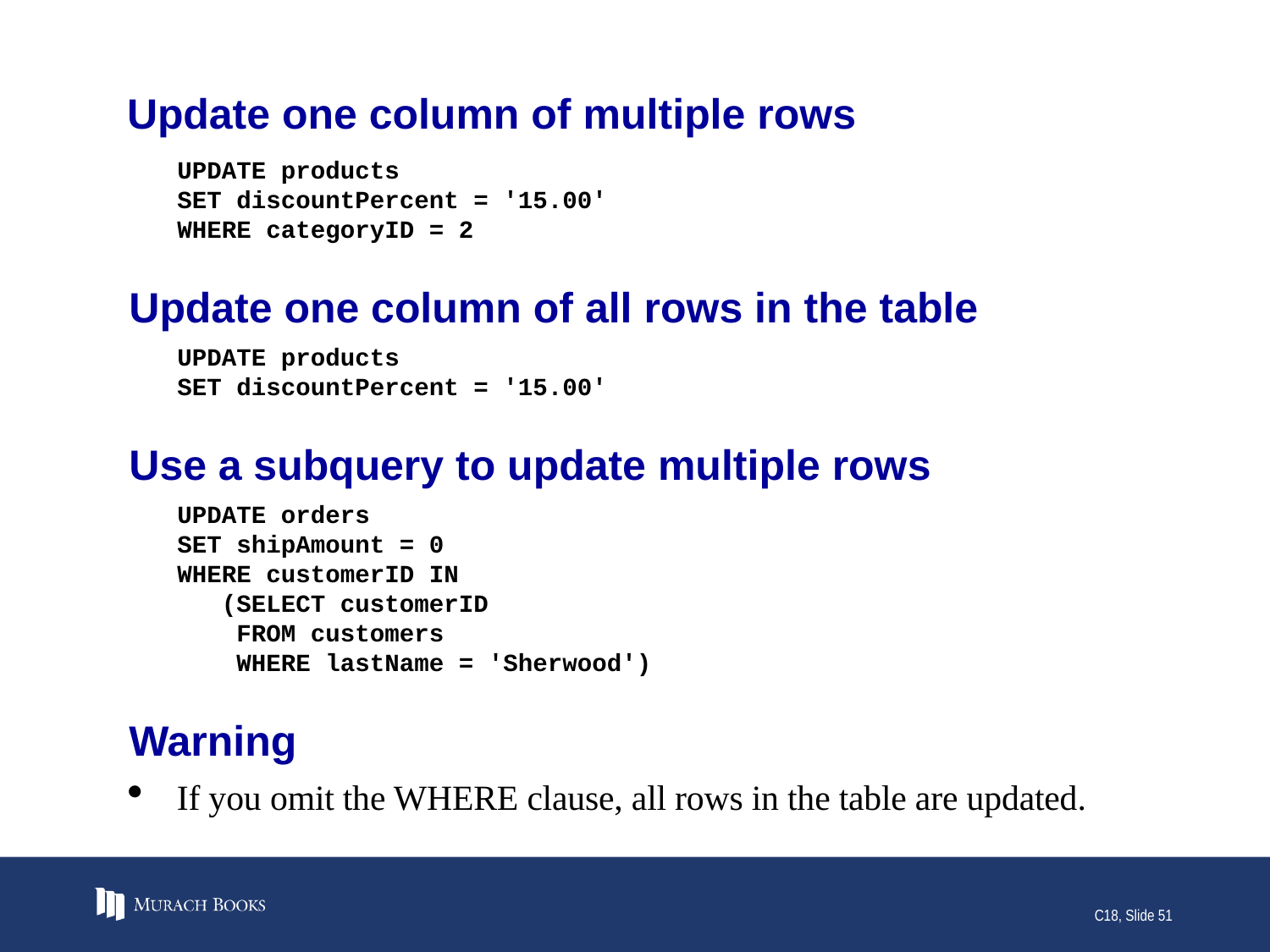

# Update one column of multiple rows
UPDATE products
SET discountPercent = '15.00'
WHERE categoryID = 2
Update one column of all rows in the table
UPDATE products
SET discountPercent = '15.00'
Use a subquery to update multiple rows
UPDATE orders
SET shipAmount = 0
WHERE customerID IN
   (SELECT customerID
    FROM customers
    WHERE lastName = 'Sherwood')
Warning
If you omit the WHERE clause, all rows in the table are updated.

C18, Slide 51